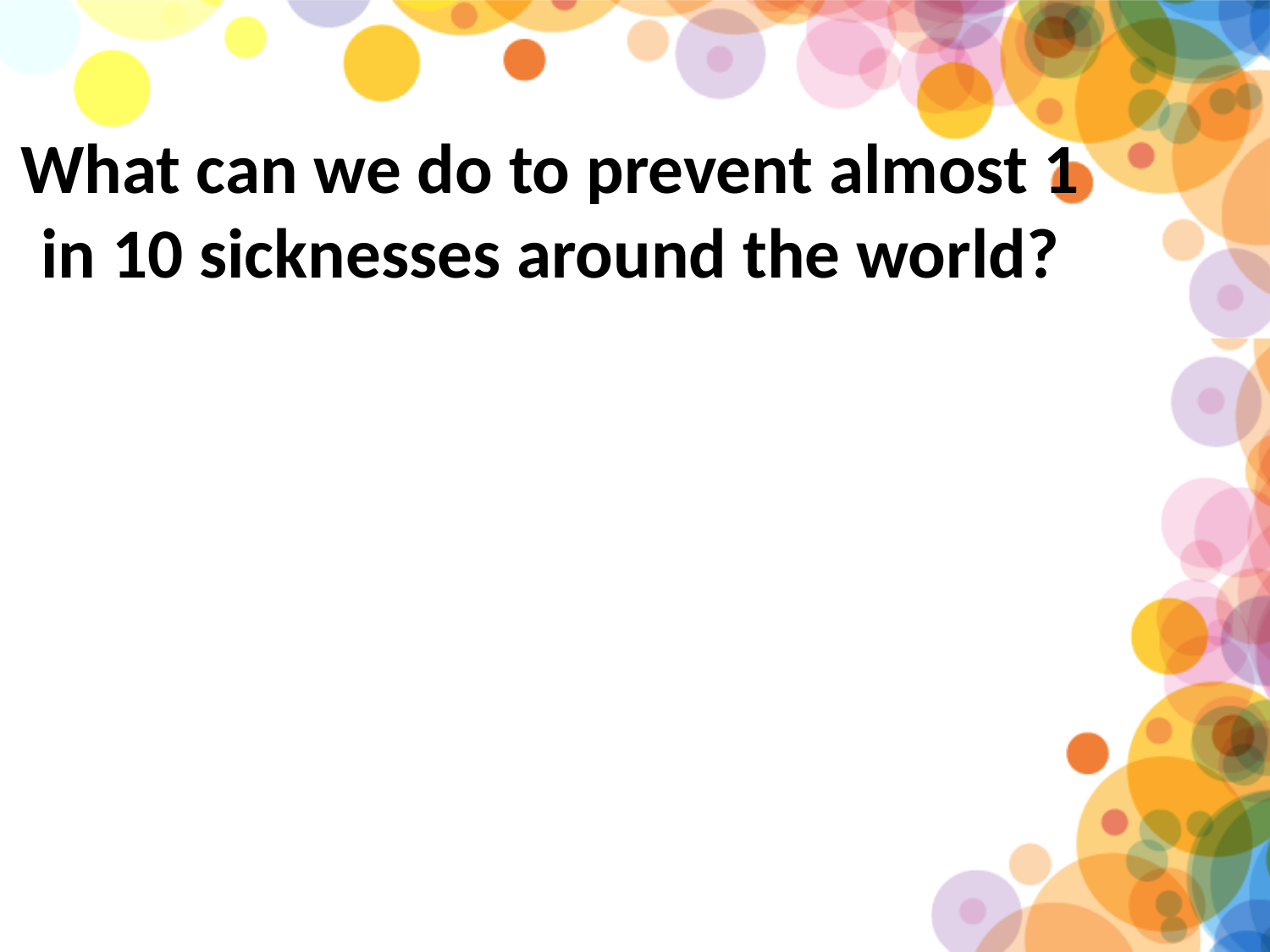

# What can we do to prevent almost 1 in 10 sicknesses around the world?